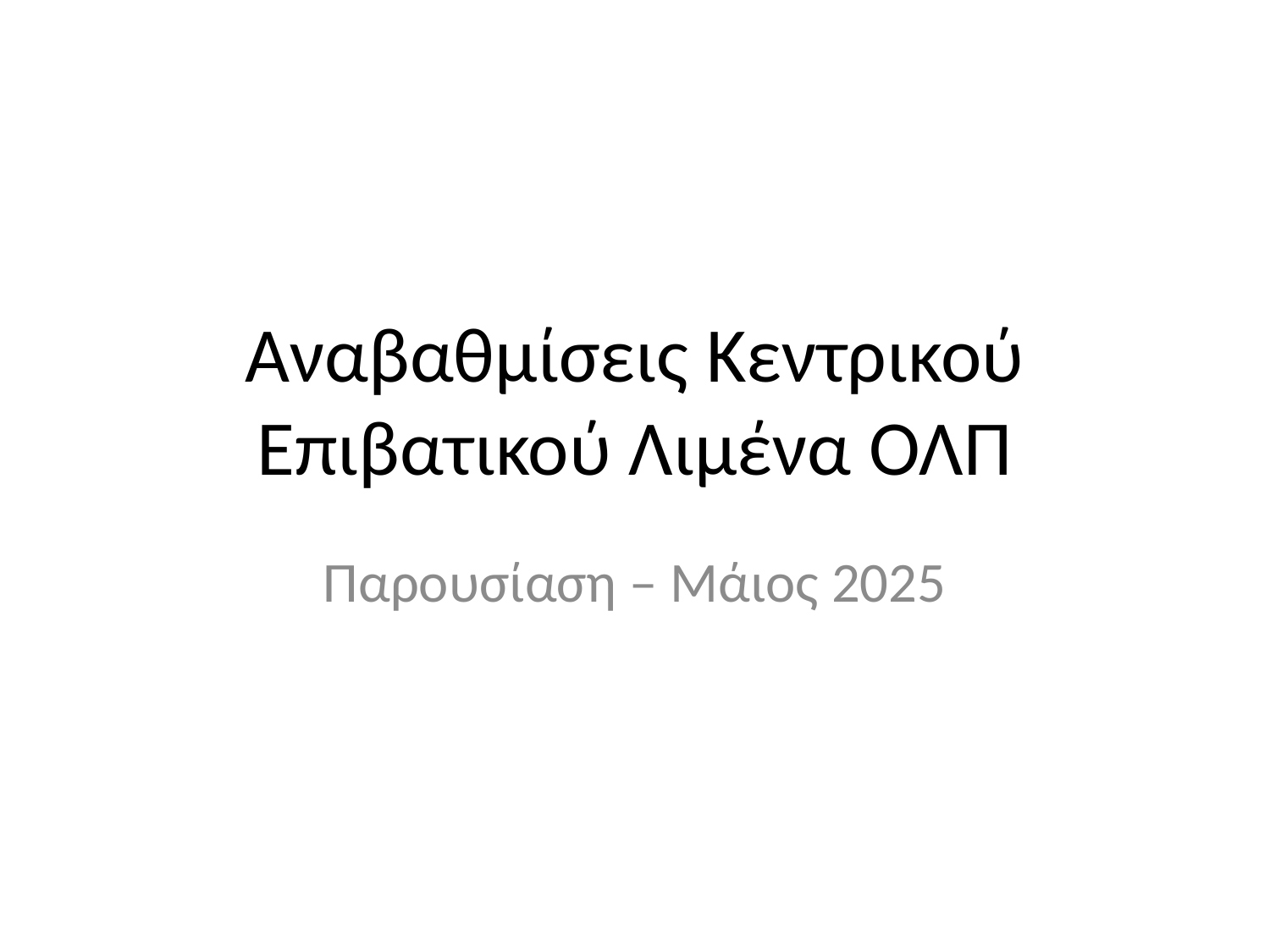

# Αναβαθμίσεις Κεντρικού Επιβατικού Λιμένα ΟΛΠ
Παρουσίαση – Μάιος 2025